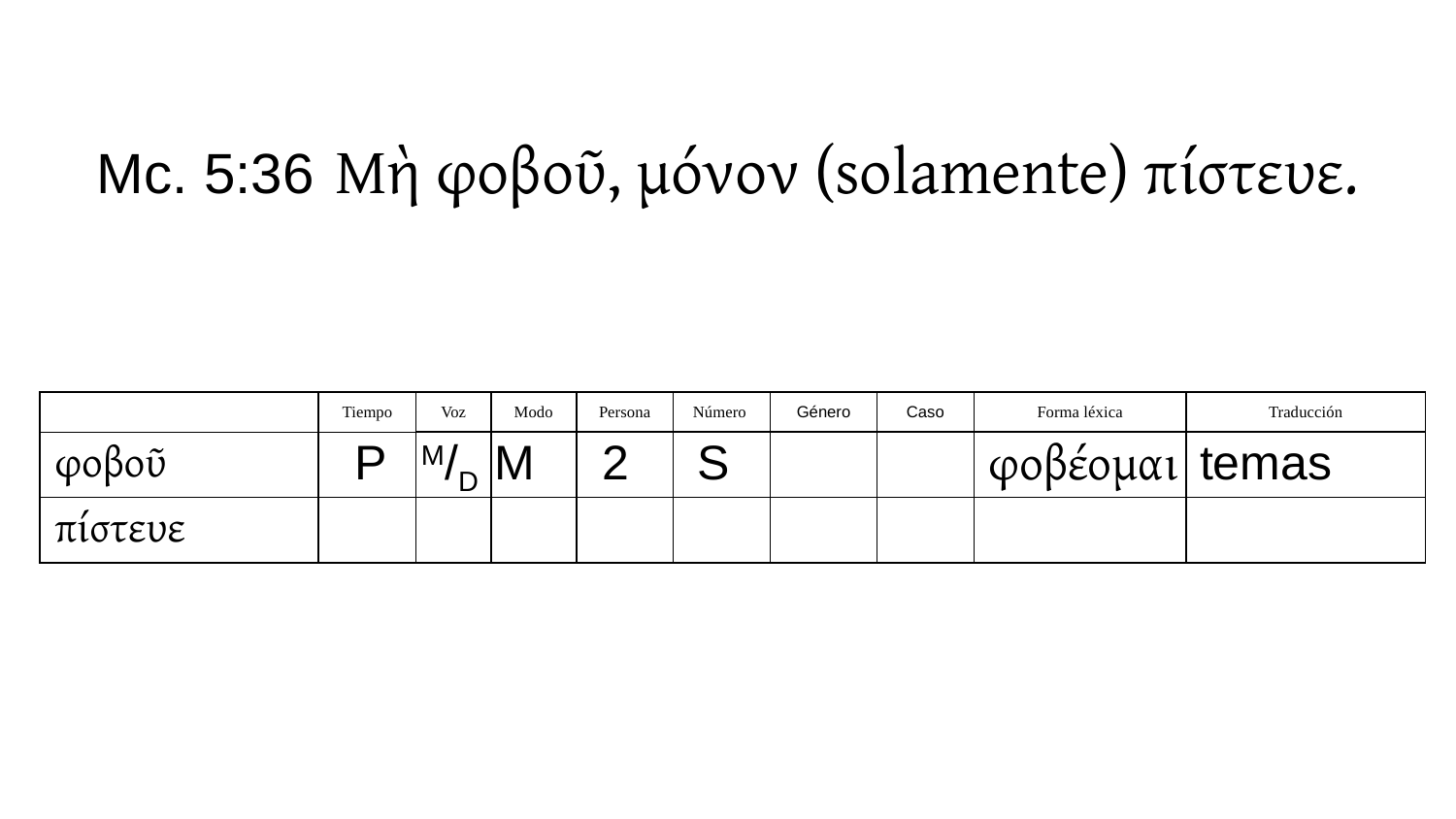

Mc. 5:36  Μὴ φοβοῦ, μόνον (solamente) πίστευε.
|  | Tiempo | Voz | Modo | Persona | Número | Género | Caso | Forma léxica | Traducción |
| --- | --- | --- | --- | --- | --- | --- | --- | --- | --- |
| φοβοῦ |  |  |  |  |  |  |  |  |  |
| πίστευε |  |  |  |  |  |  |  |  |  |
 P   M/D M     2     S                   φοβέομαι  temas